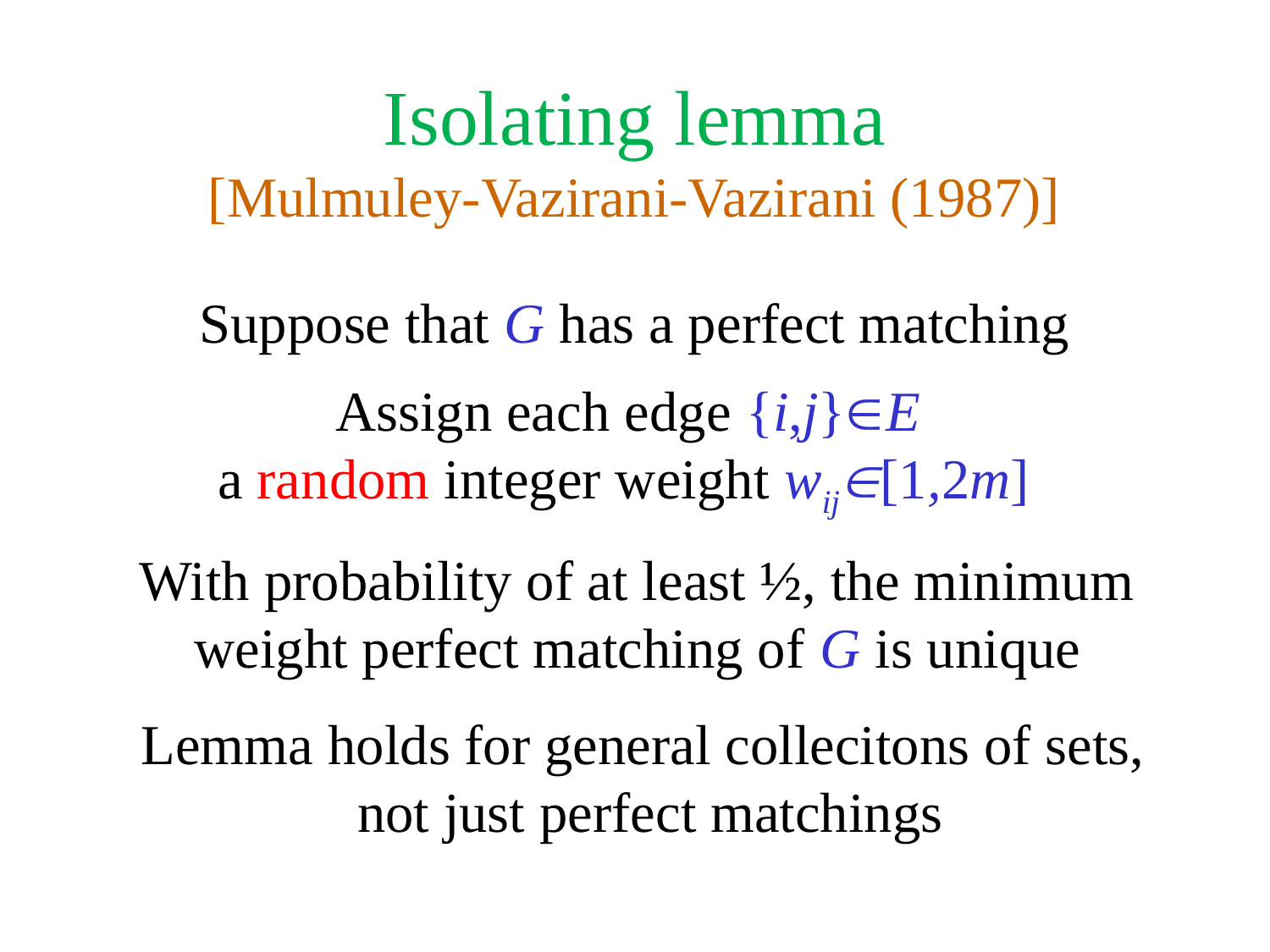

# Isolating lemma [Mulmuley-Vazirani-Vazirani (1987)]
Suppose that G has a perfect matching
Assign each edge {i,j}∈E
a random integer weight wij∈[1,2m]
With probability of at least ½, the minimum weight perfect matching of G is unique
Lemma holds for general collecitons of sets,
not just perfect matchings